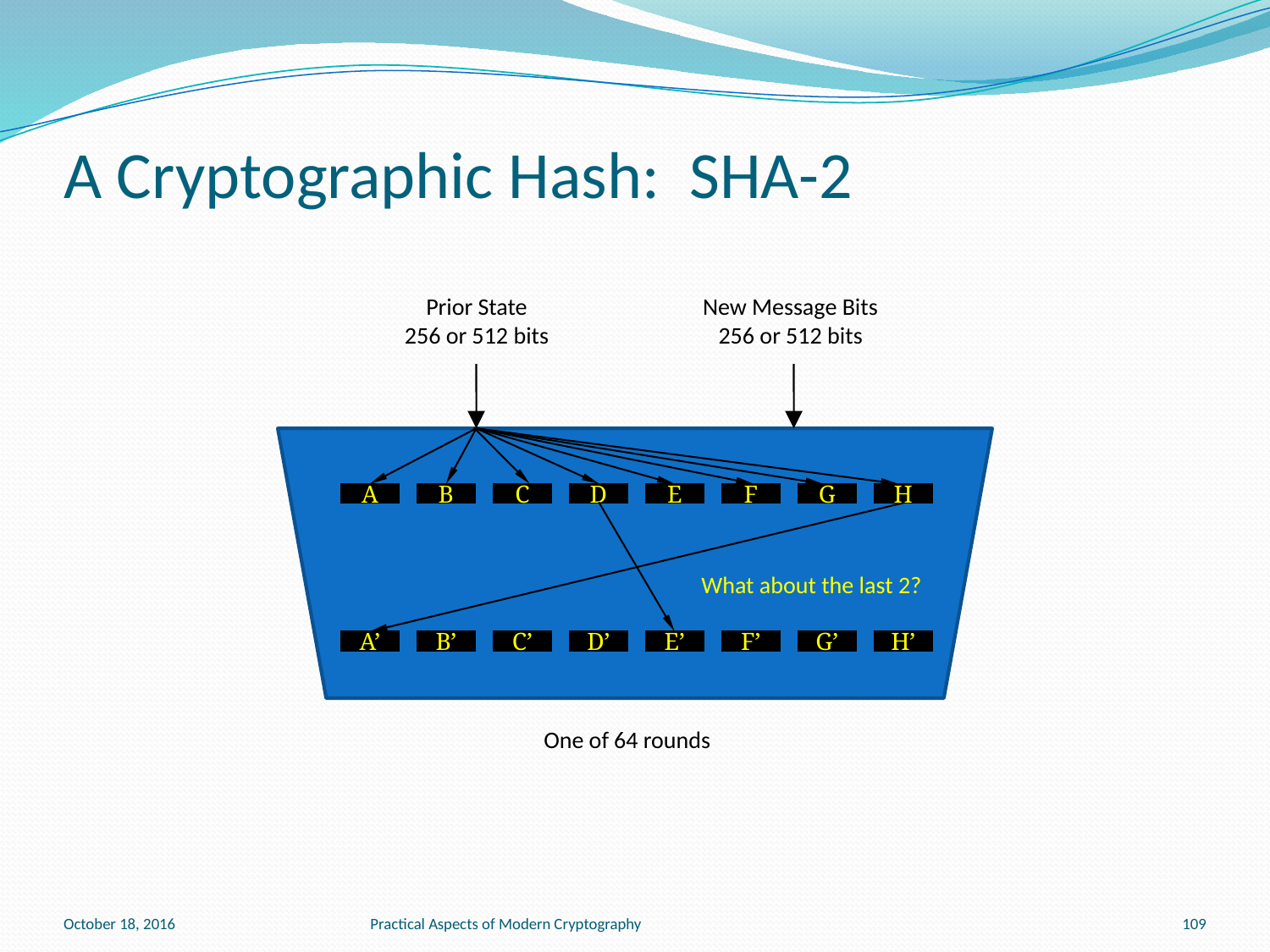

# A Cryptographic Hash:  SHA-2
Prior State
256 or 512 bits
New Message Bits
256 or 512 bits

A
B
C
D
E
F
G
H

What about the last 2?
A’
B’
C’
D’
E’
F’
G’
H’
One of 64 rounds
October 18, 2016
Practical Aspects of Modern Cryptography
109